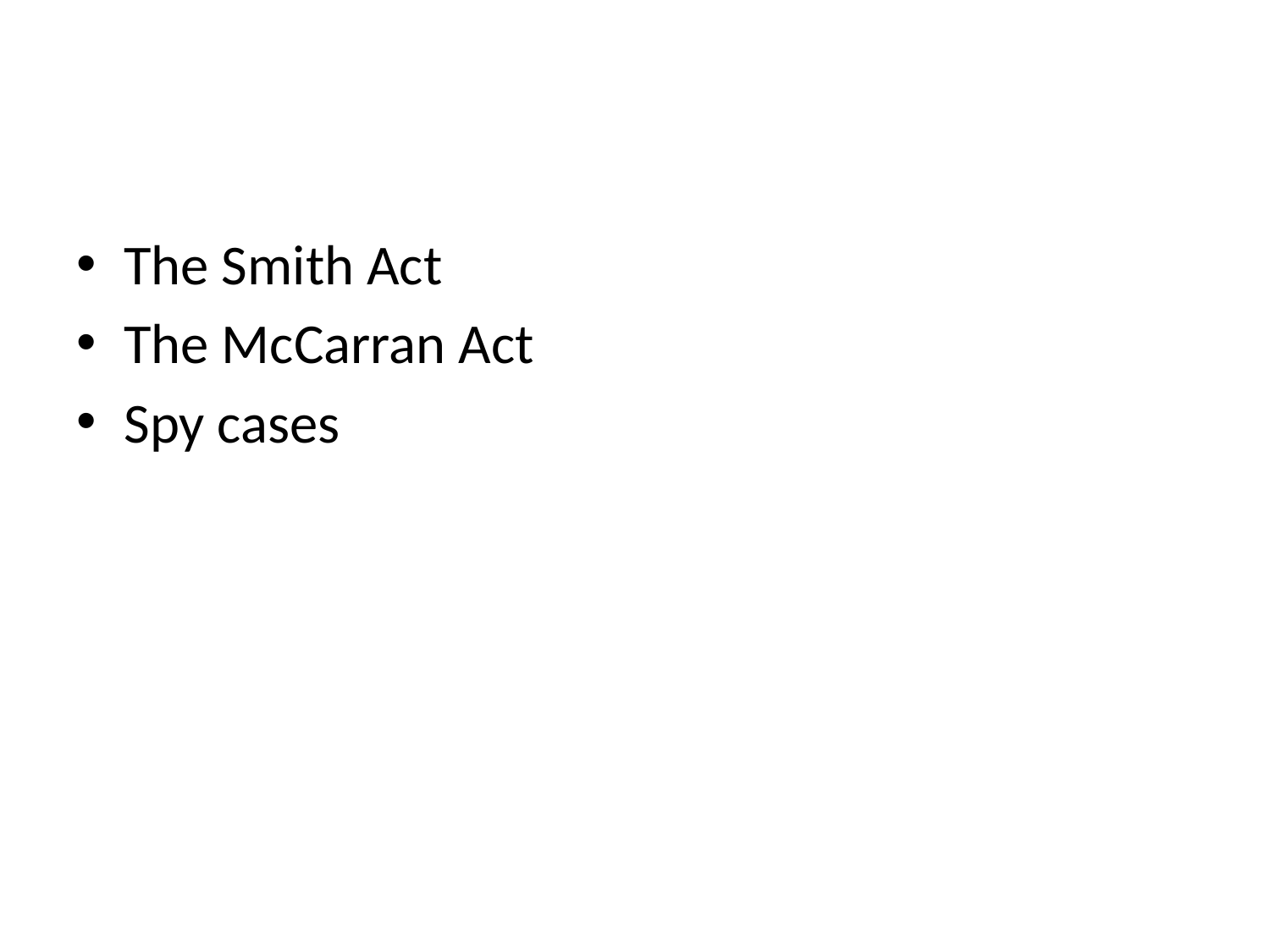

#
The Smith Act
The McCarran Act
Spy cases